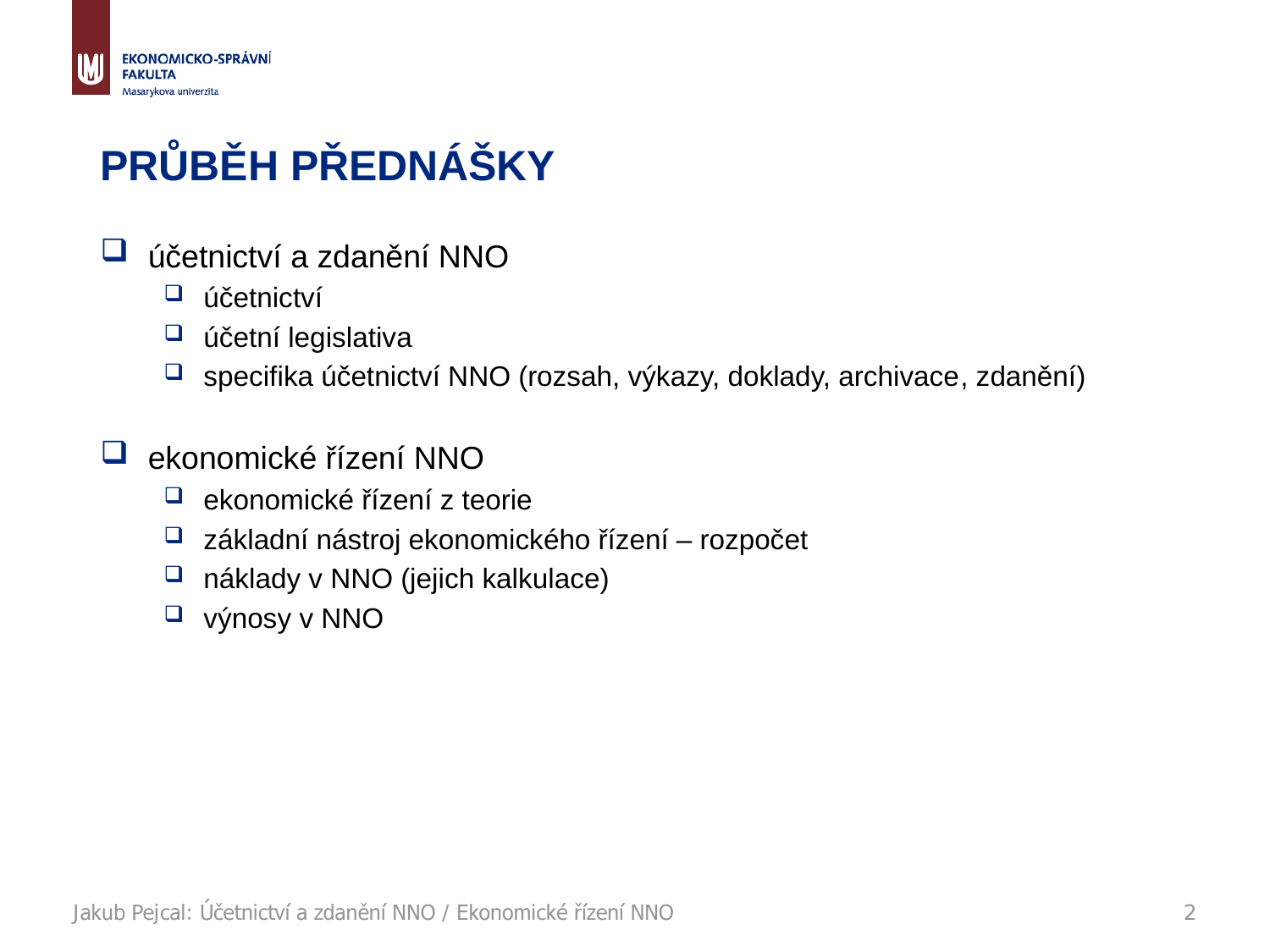

# Průběh přednášky
účetnictví a zdanění NNO
účetnictví
účetní legislativa
specifika účetnictví NNO (rozsah, výkazy, doklady, archivace, zdanění)

ekonomické řízení NNO
ekonomické řízení z teorie
základní nástroj ekonomického řízení – rozpočet
náklady v NNO (jejich kalkulace)
výnosy v NNO
Jakub Pejcal: Účetnictví a zdanění NNO / Ekonomické řízení NNO
2